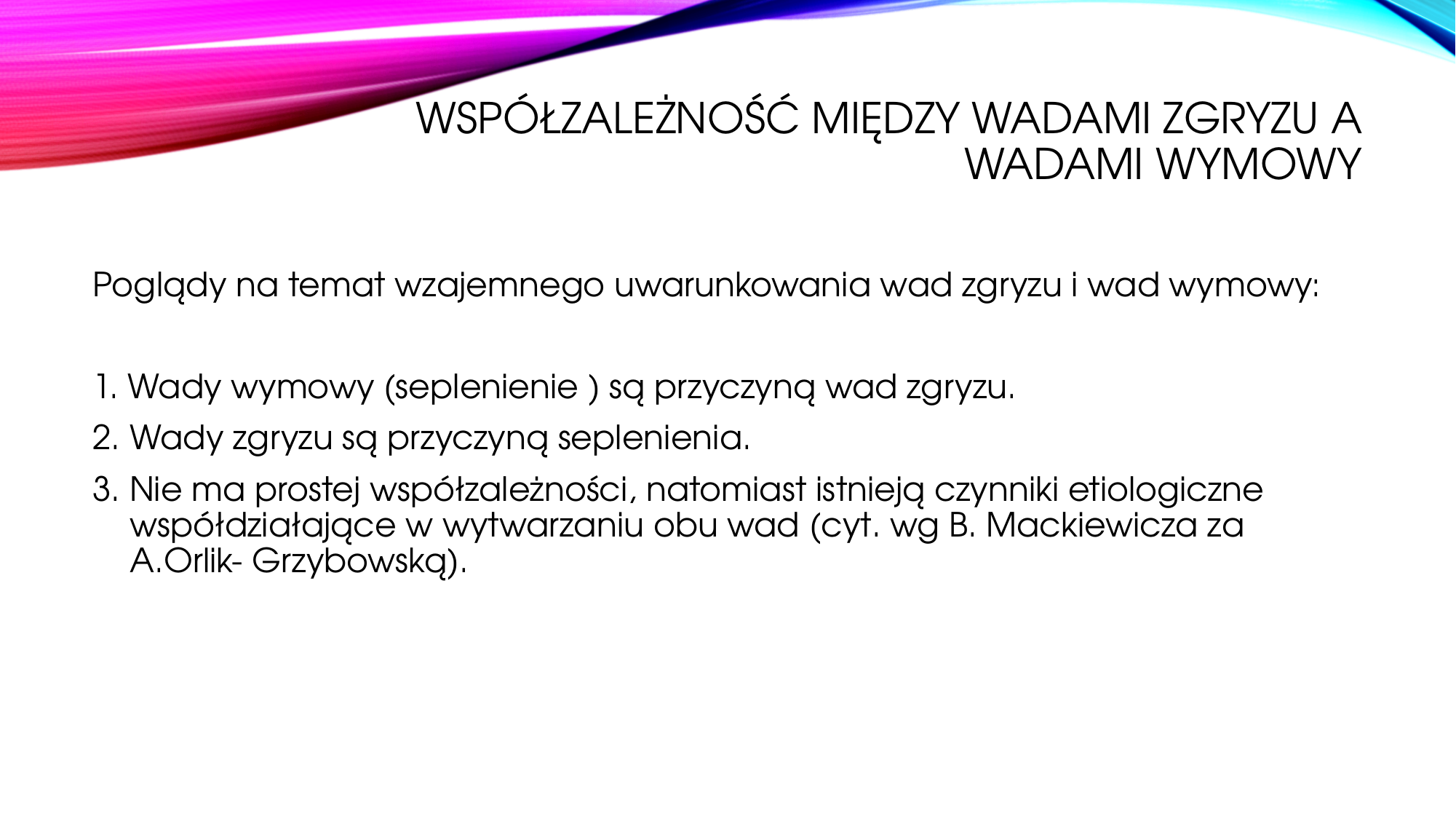

# WSPÓŁZALEŻNOŚĆ MIĘDZY WADAMI ZGRYZU A WADAMI WYMOWY
Poglądy na temat wzajemnego uwarunkowania wad zgryzu i wad wymowy:

1. Wady wymowy (seplenienie ) są przyczyną wad zgryzu.
2. Wady zgryzu są przyczyną seplenienia.
3. Nie ma prostej współzależności, natomiast istnieją czynniki etiologiczne
    współdziałające w wytwarzaniu obu wad (cyt. wg B. Mackiewicza za
    A.Orlik- Grzybowską).